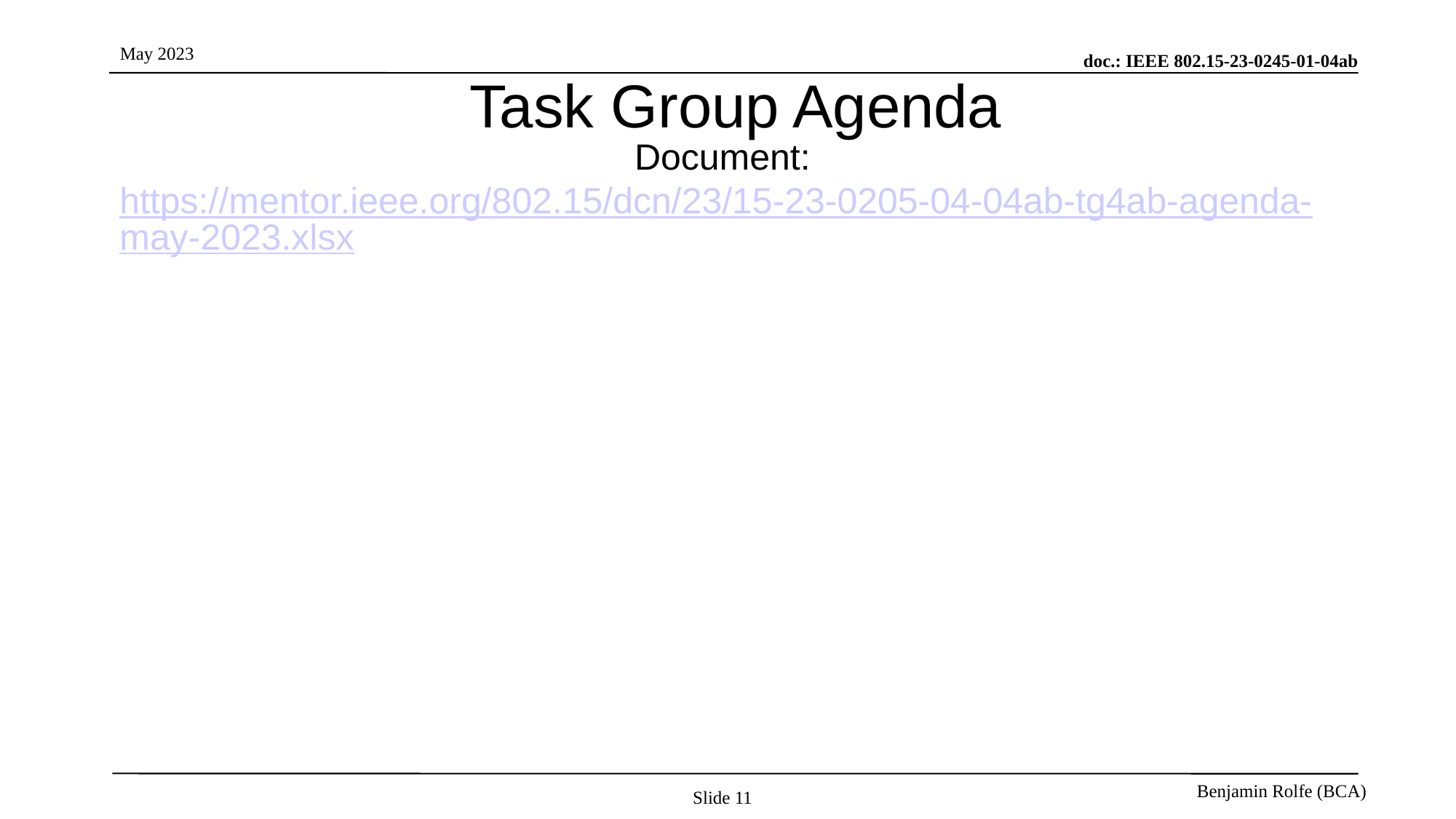

# Task Group Agenda
Document: https://mentor.ieee.org/802.15/dcn/23/15-23-0205-04-04ab-tg4ab-agenda-may-2023.xlsx

Slide 11